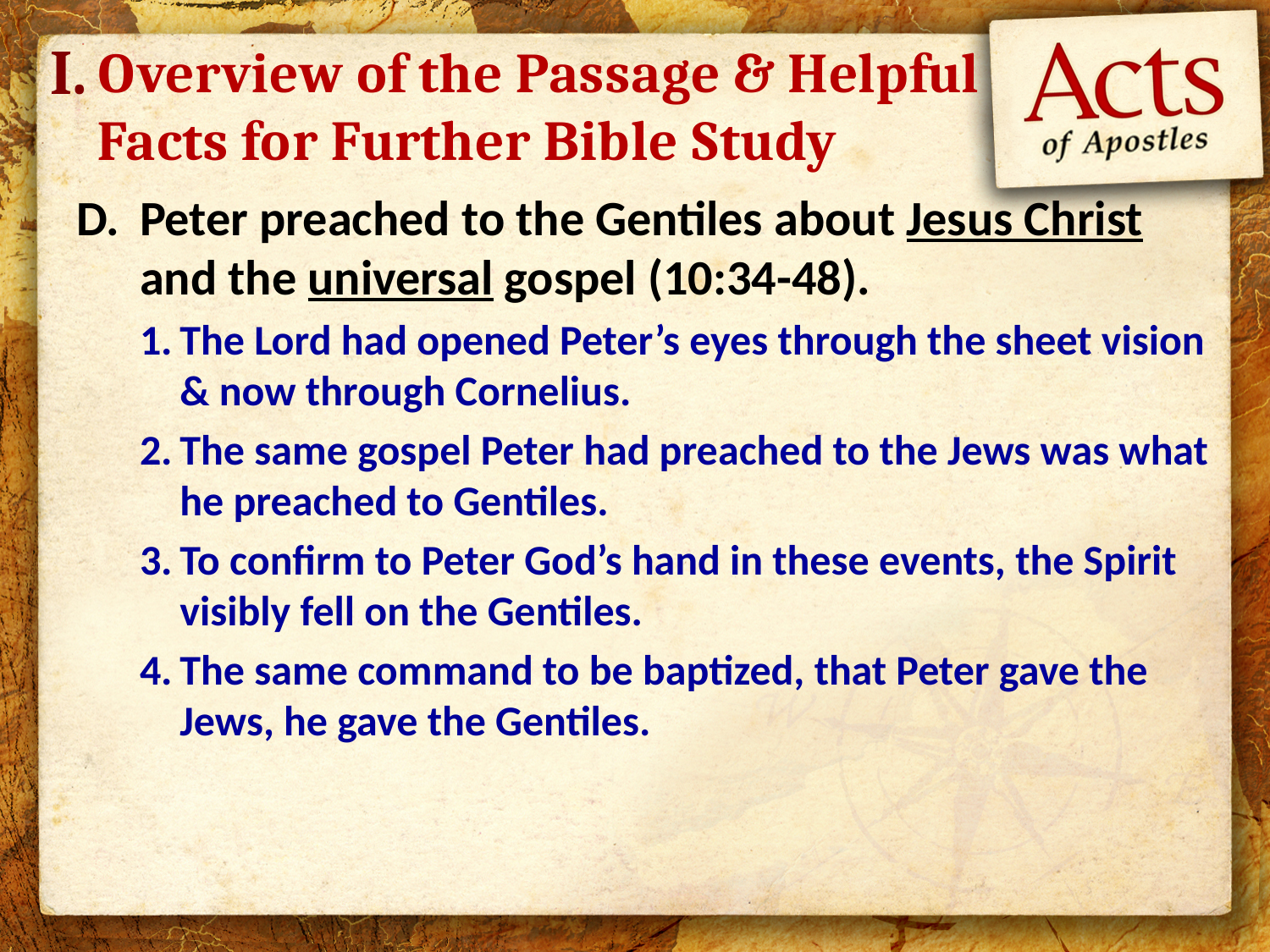

I.
# Overview of the Passage & Helpful Facts for Further Bible Study
Peter preached to the Gentiles about Jesus Christ and the universal gospel (10:34-48).
The Lord had opened Peter’s eyes through the sheet vision & now through Cornelius.
The same gospel Peter had preached to the Jews was what he preached to Gentiles.
To confirm to Peter God’s hand in these events, the Spirit visibly fell on the Gentiles.
The same command to be baptized, that Peter gave the Jews, he gave the Gentiles.